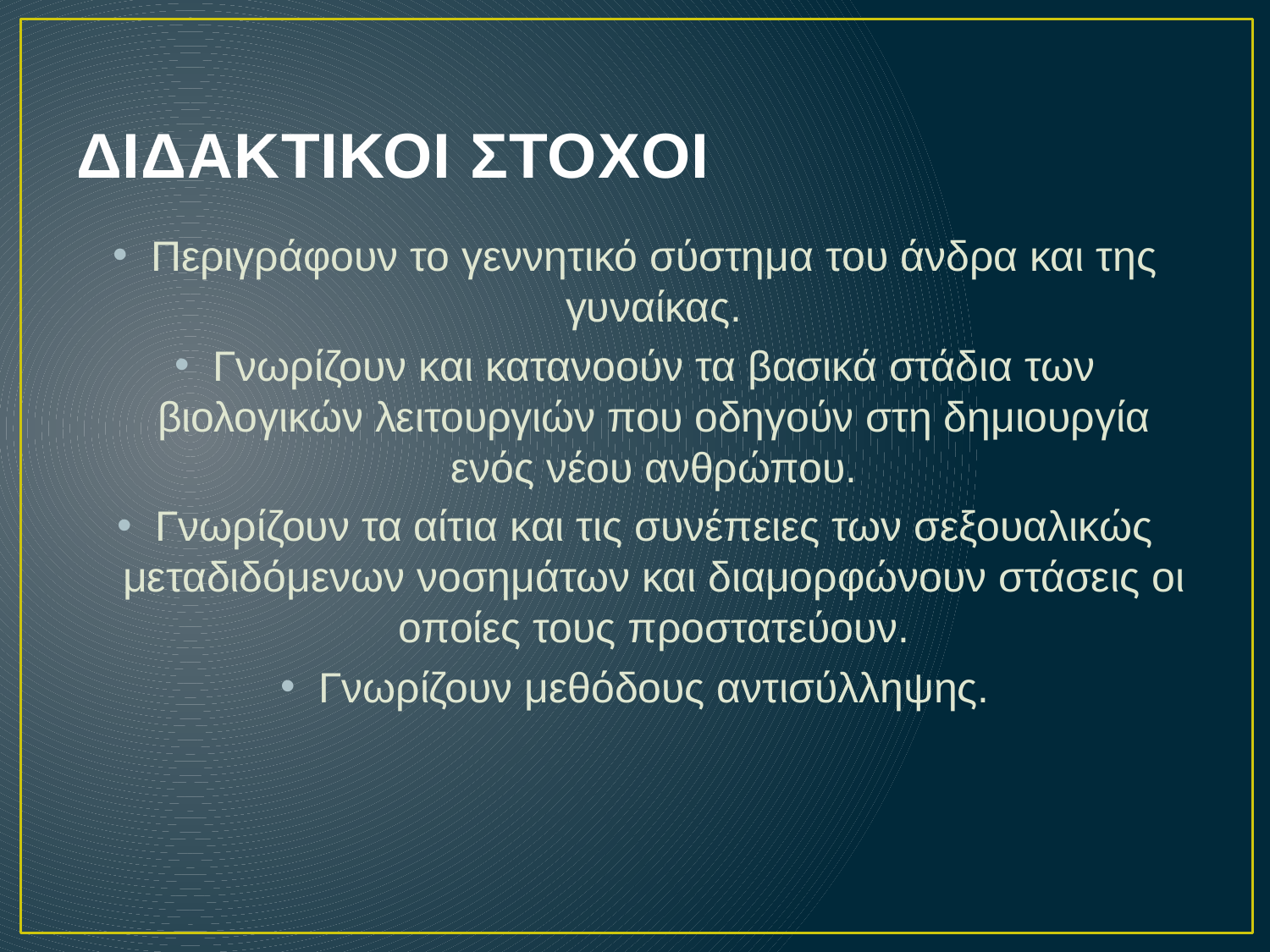

# ΔΙΔΑΚΤΙΚΟΙ ΣΤΟΧΟΙ
Περιγράφουν το γεννητικό σύστημα του άνδρα και της γυναίκας.
Γνωρίζουν και κατανοούν τα βασικά στάδια των βιολογικών λειτουργιών που οδηγούν στη δημιουργία ενός νέου ανθρώπου.
Γνωρίζουν τα αίτια και τις συνέπειες των σεξουαλικώς μεταδιδόμενων νοσημάτων και διαμορφώνουν στάσεις οι οποίες τους προστατεύουν.
Γνωρίζουν μεθόδους αντισύλληψης.